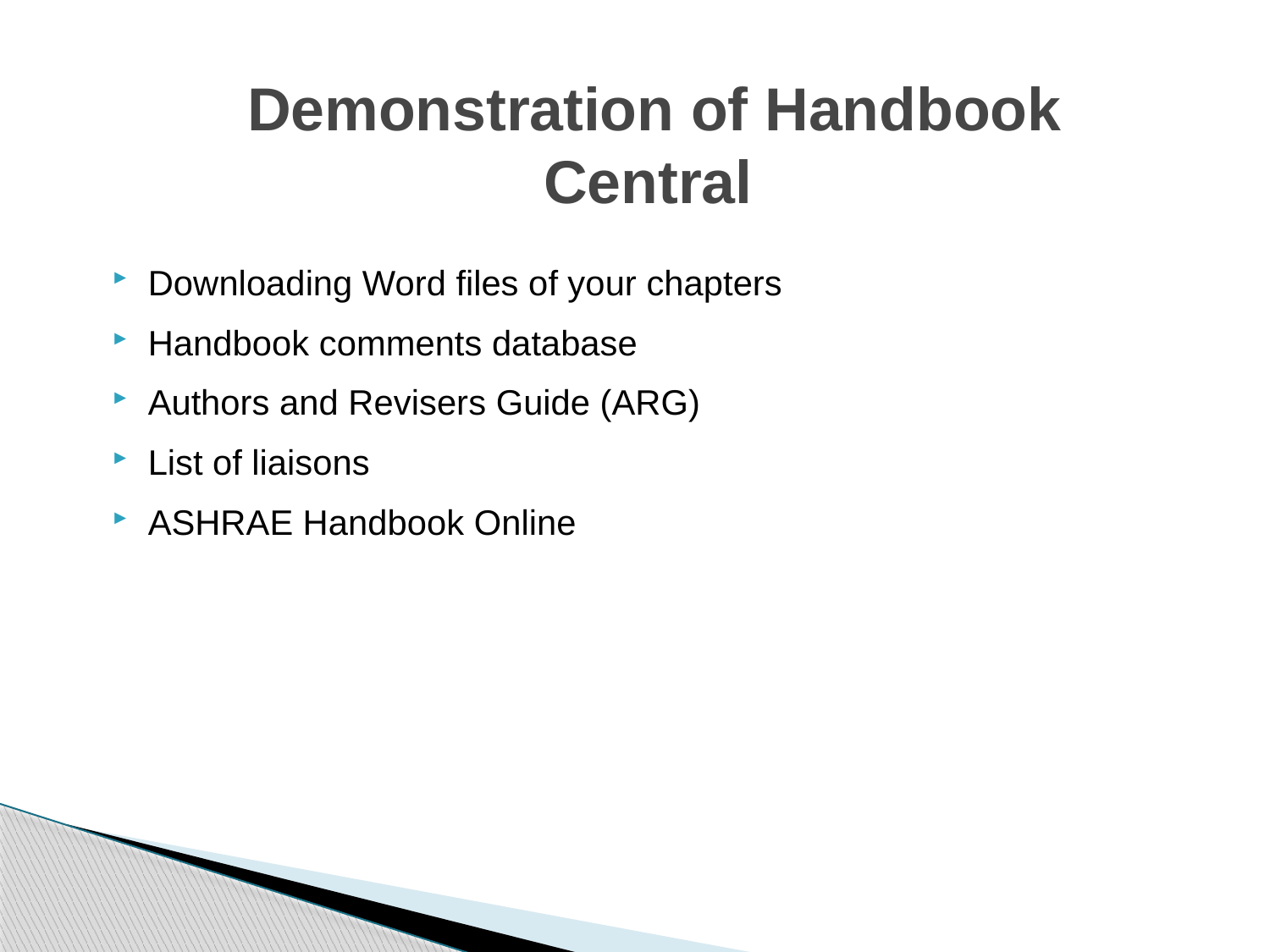

# Demonstration of Handbook Central
Downloading Word files of your chapters
Handbook comments database
Authors and Revisers Guide (ARG)
List of liaisons
ASHRAE Handbook Online